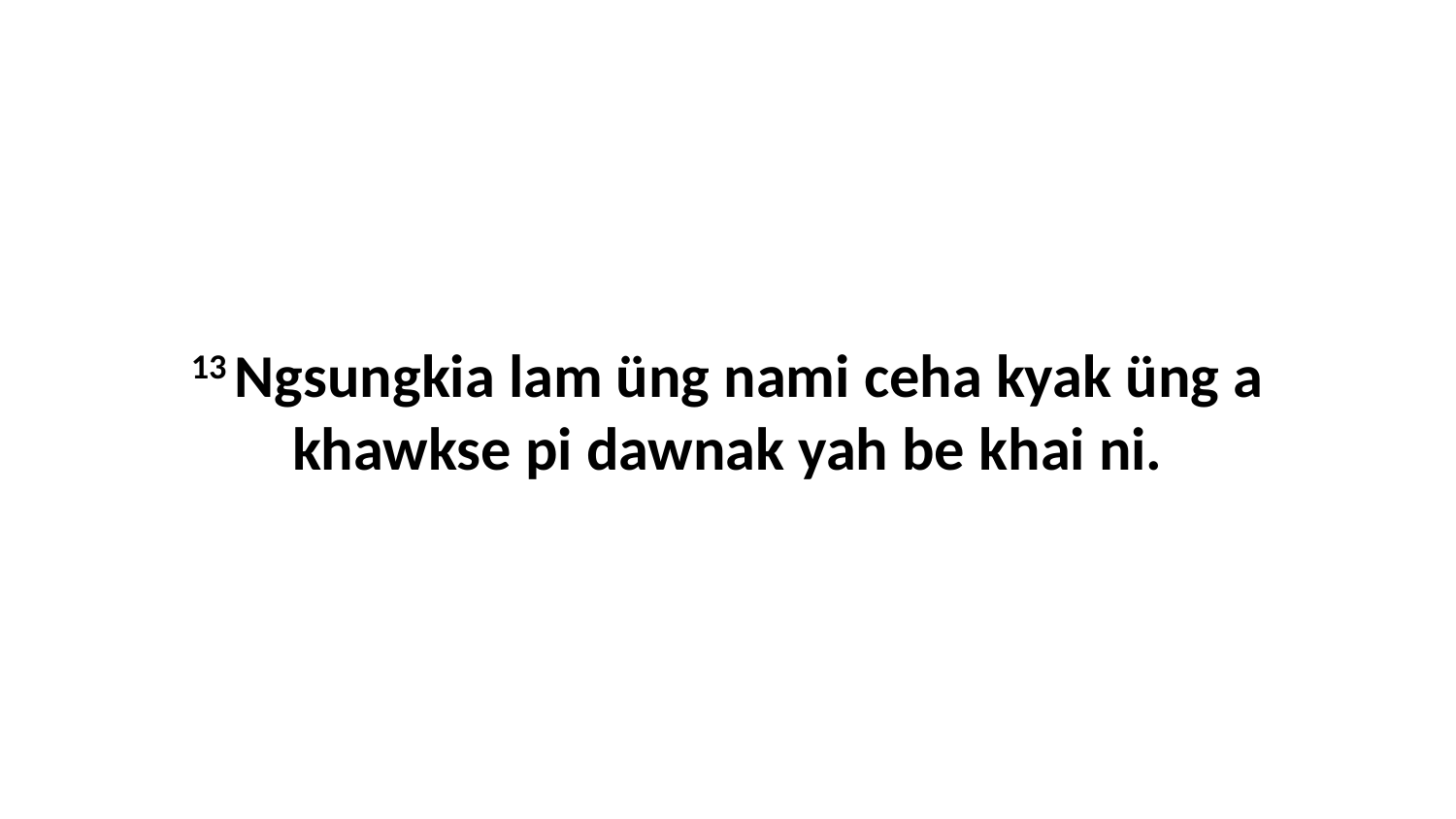

13 Ngsungkia lam üng nami ceha kyak üng a khawkse pi dawnak yah be khai ni.